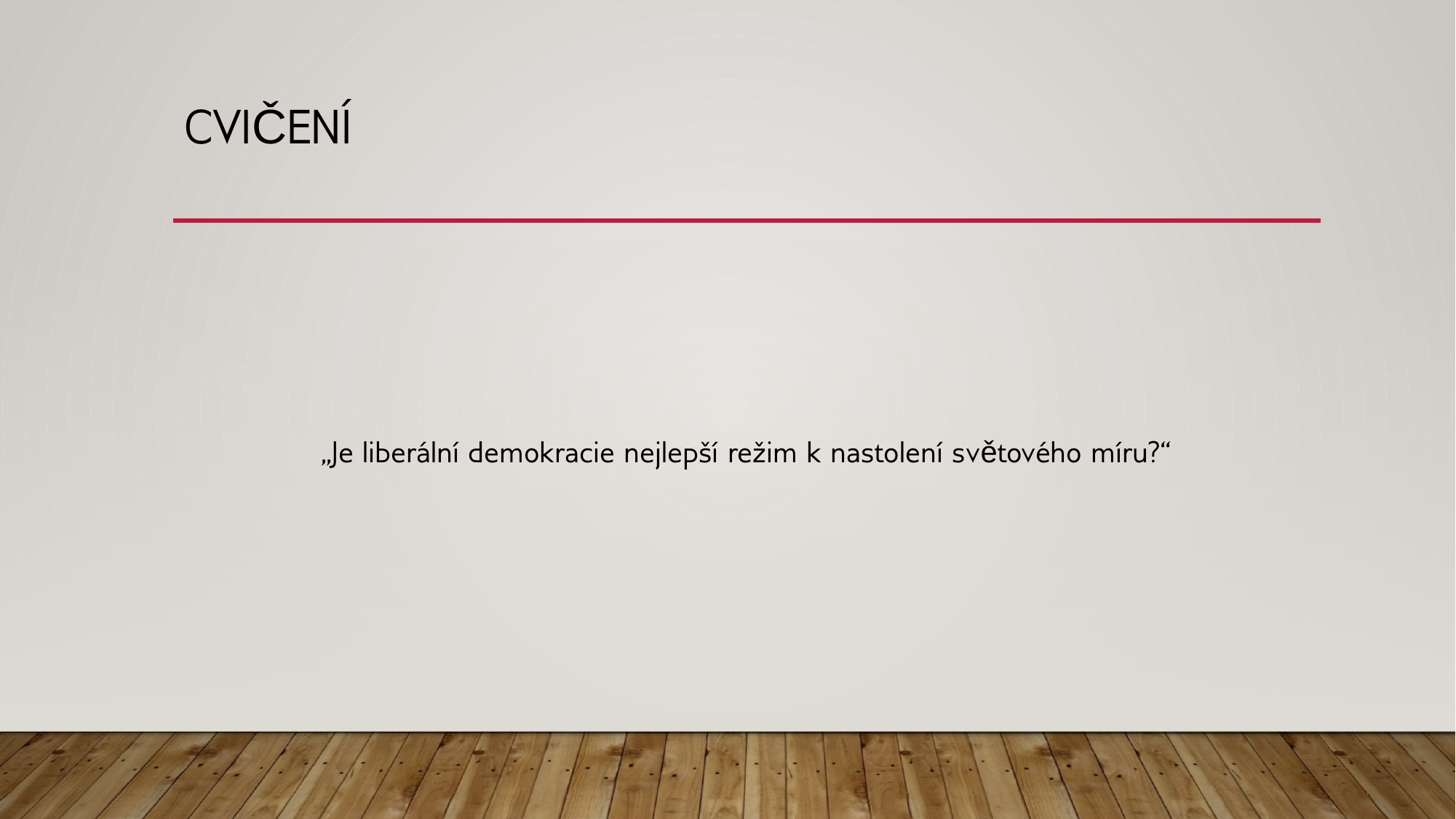

# CVIČENÍ
„Je liberální demokracie nejlepší režim k nastolení světového míru?“